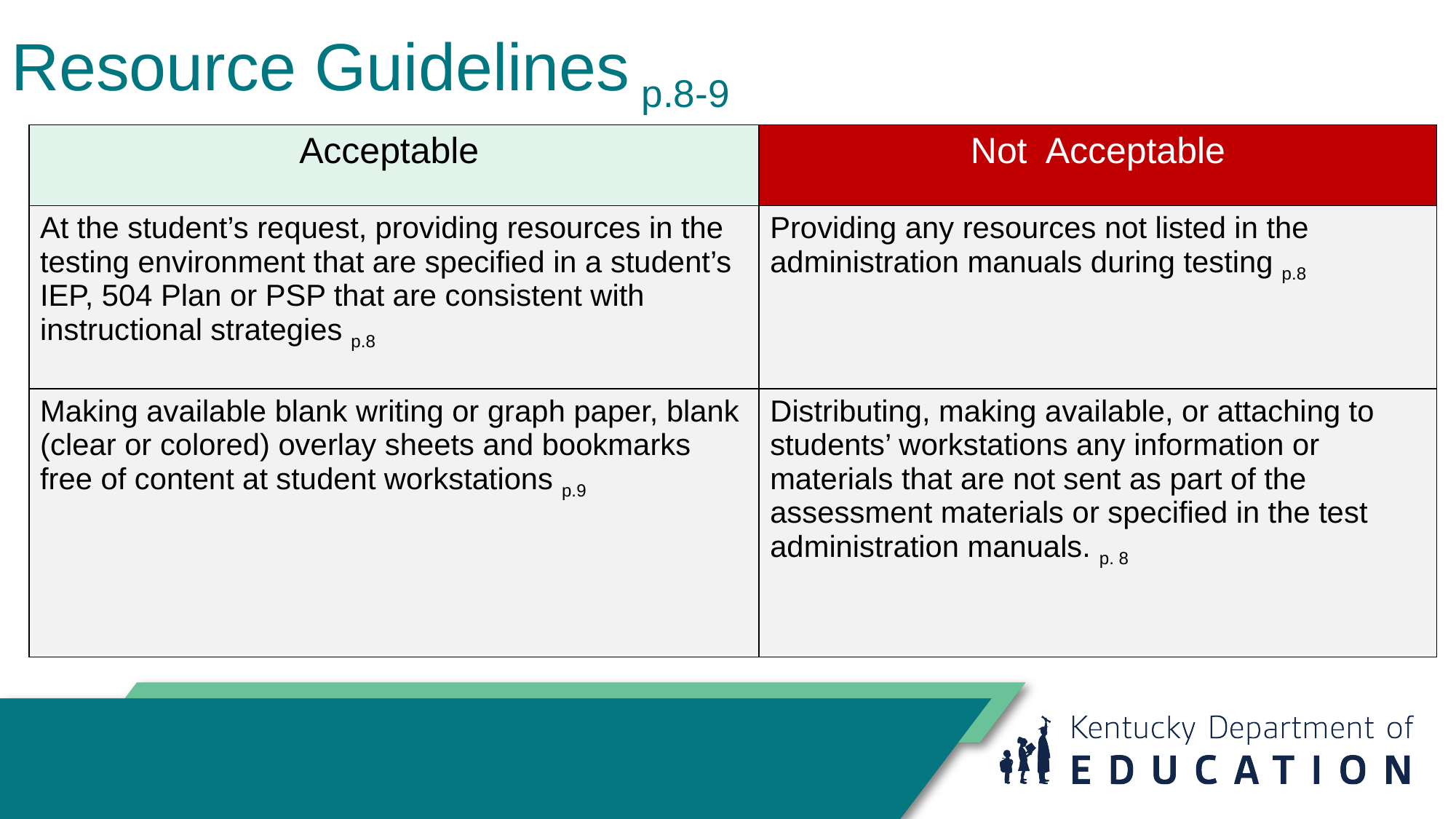

Resource Guidelines p.8-9
| Acceptable | Not Acceptable |
| --- | --- |
| At the student’s request, providing resources in the testing environment that are specified in a student’s IEP, 504 Plan or PSP that are consistent with instructional strategies p.8 | Providing any resources not listed in the administration manuals during testing p.8 |
| Making available blank writing or graph paper, blank (clear or colored) overlay sheets and bookmarks free of content at student workstations p.9 | Distributing, making available, or attaching to students’ workstations any information or materials that are not sent as part of the assessment materials or specified in the test administration manuals. p. 8 |